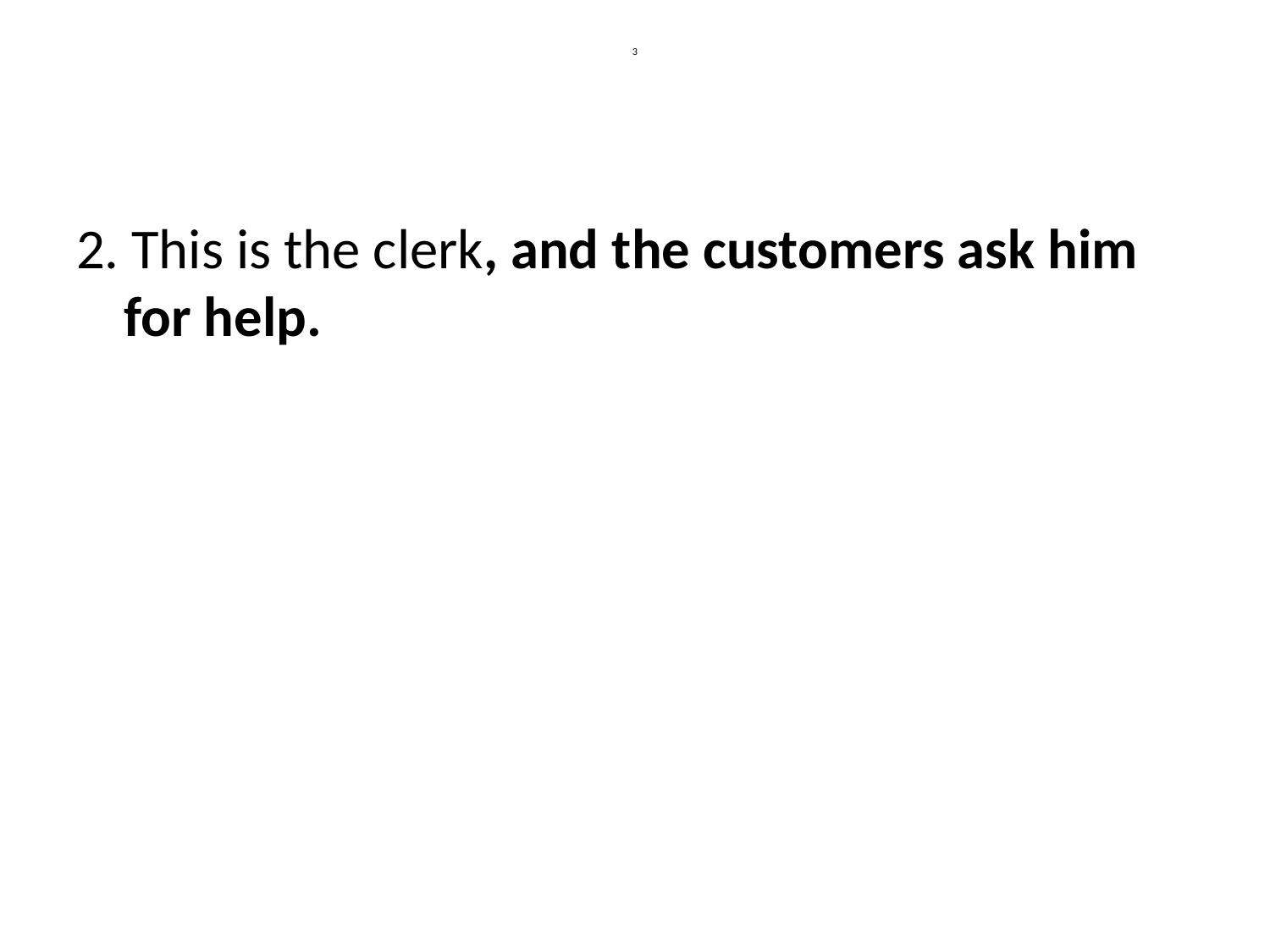

# 3

2. This is the clerk, and the customers ask him for help.